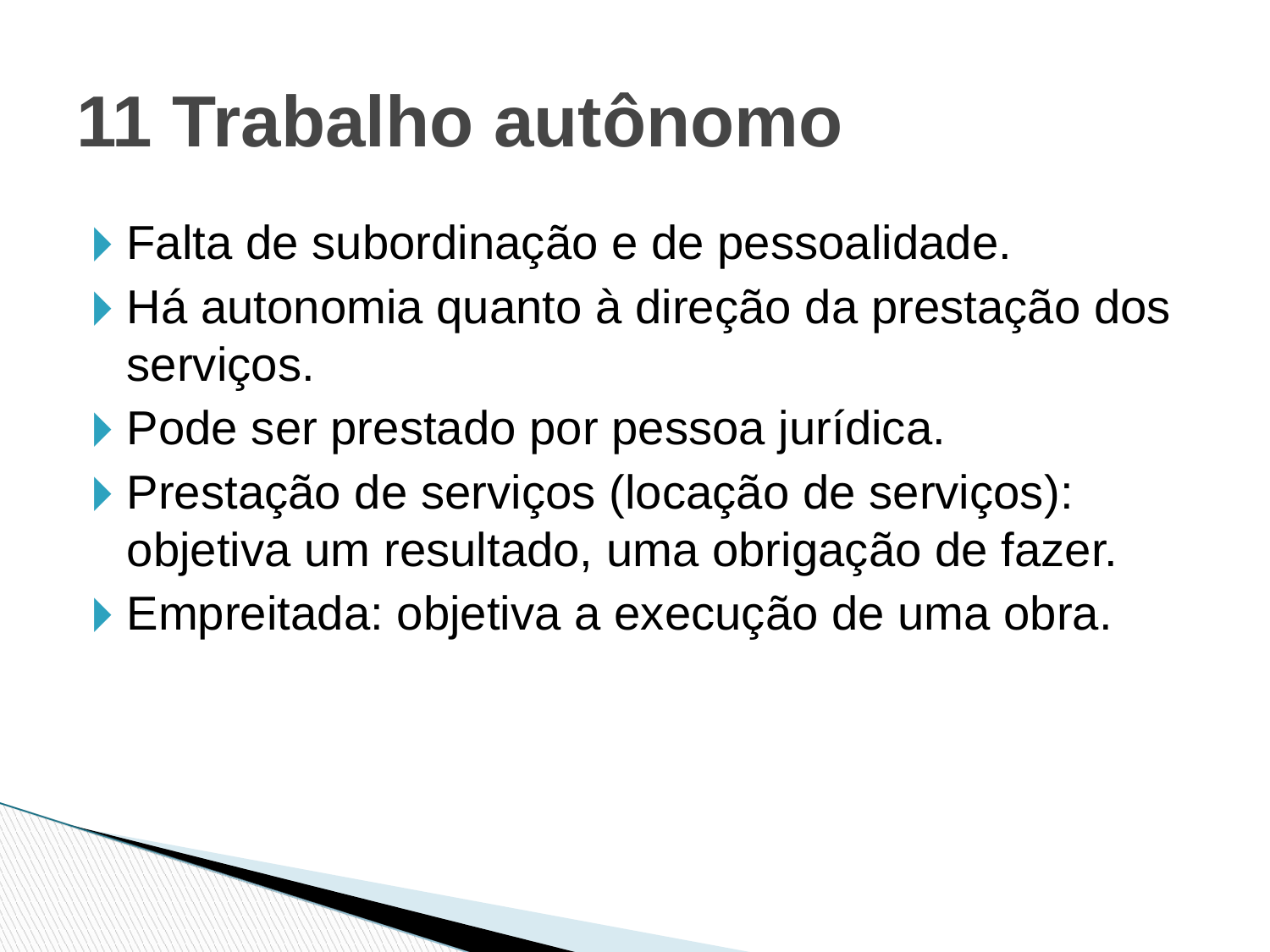

11 Trabalho autônomo
Falta de subordinação e de pessoalidade.
Há autonomia quanto à direção da prestação dos serviços.
Pode ser prestado por pessoa jurídica.
Prestação de serviços (locação de serviços): objetiva um resultado, uma obrigação de fazer.
Empreitada: objetiva a execução de uma obra.